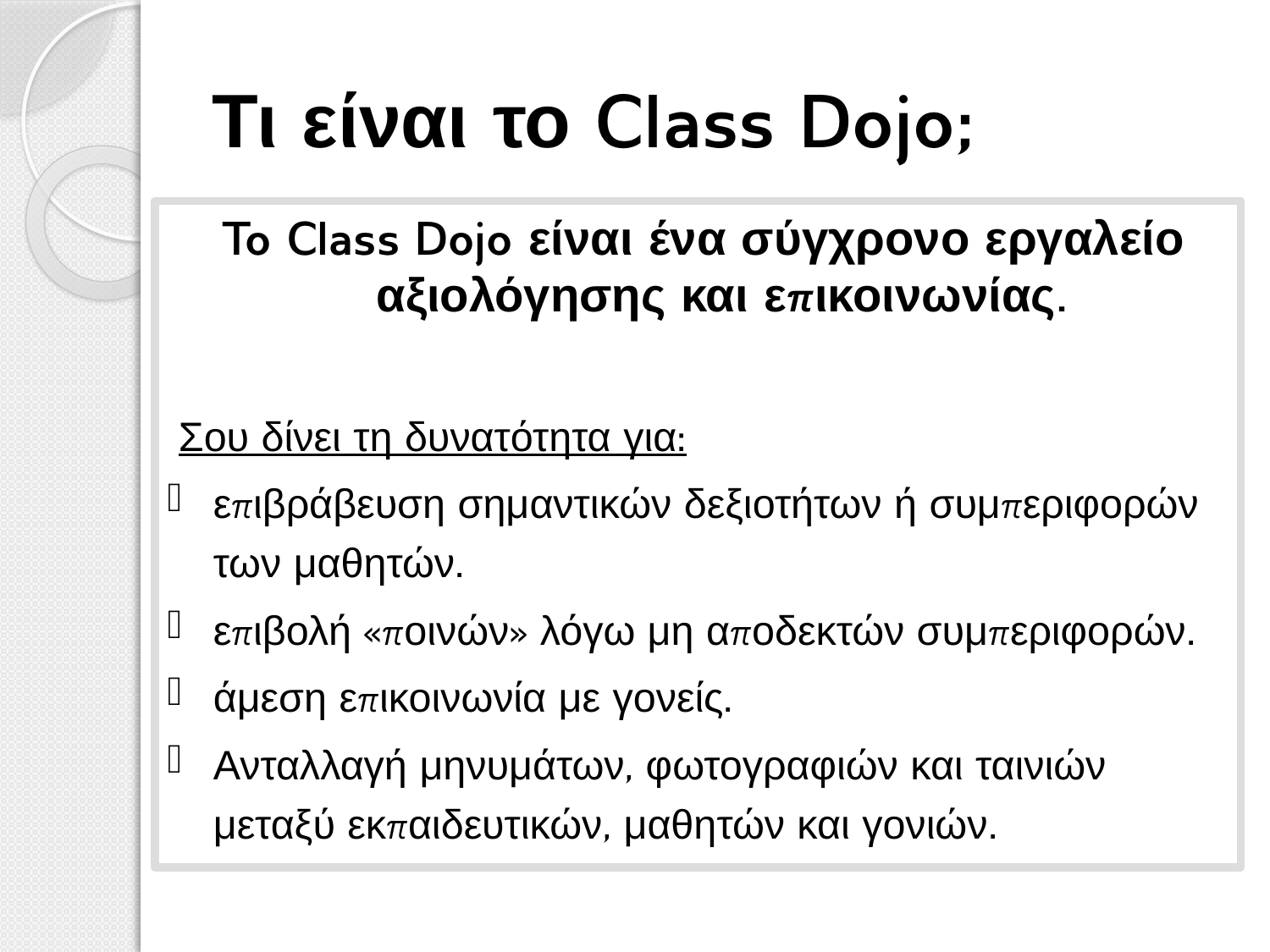

# Τι είναι το Class Dojo;
To Class Dojo είναι ένα σύγχρονο εργαλείο αξιολόγησης και επικοινωνίας.

Σου δίνει τη δυνατότητα για:
επιβράβευση σημαντικών δεξιοτήτων ή συμπεριφορών των μαθητών.
επιβολή «ποινών» λόγω μη αποδεκτών συμπεριφορών.
άμεση επικοινωνία με γονείς.
Ανταλλαγή μηνυμάτων, φωτογραφιών και ταινιών μεταξύ εκπαιδευτικών, μαθητών και γονιών.